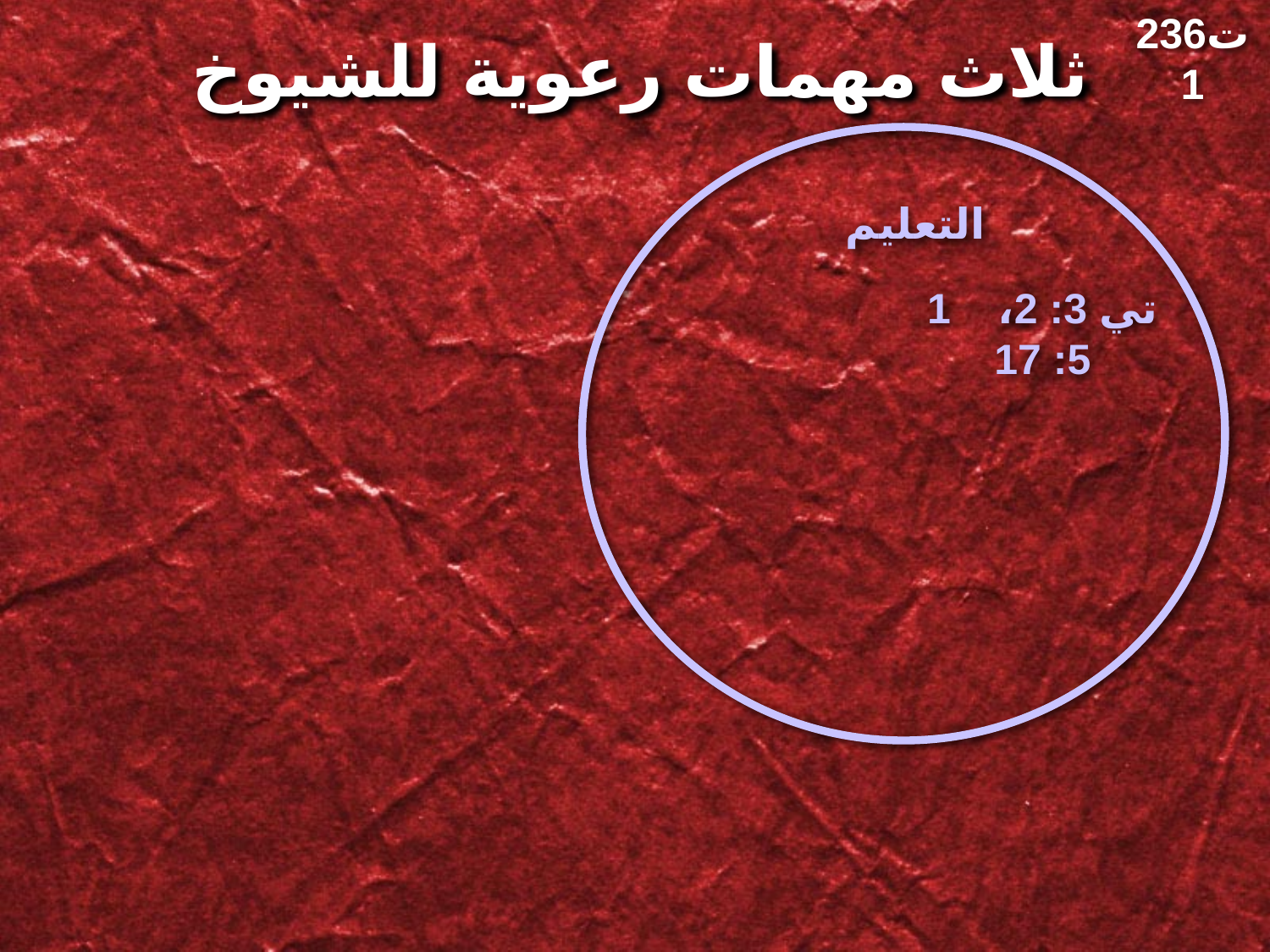

236ت1
ثلاث مهمات رعوية للشيوخ

التعليم
1 تي 3: 2،    5: 17